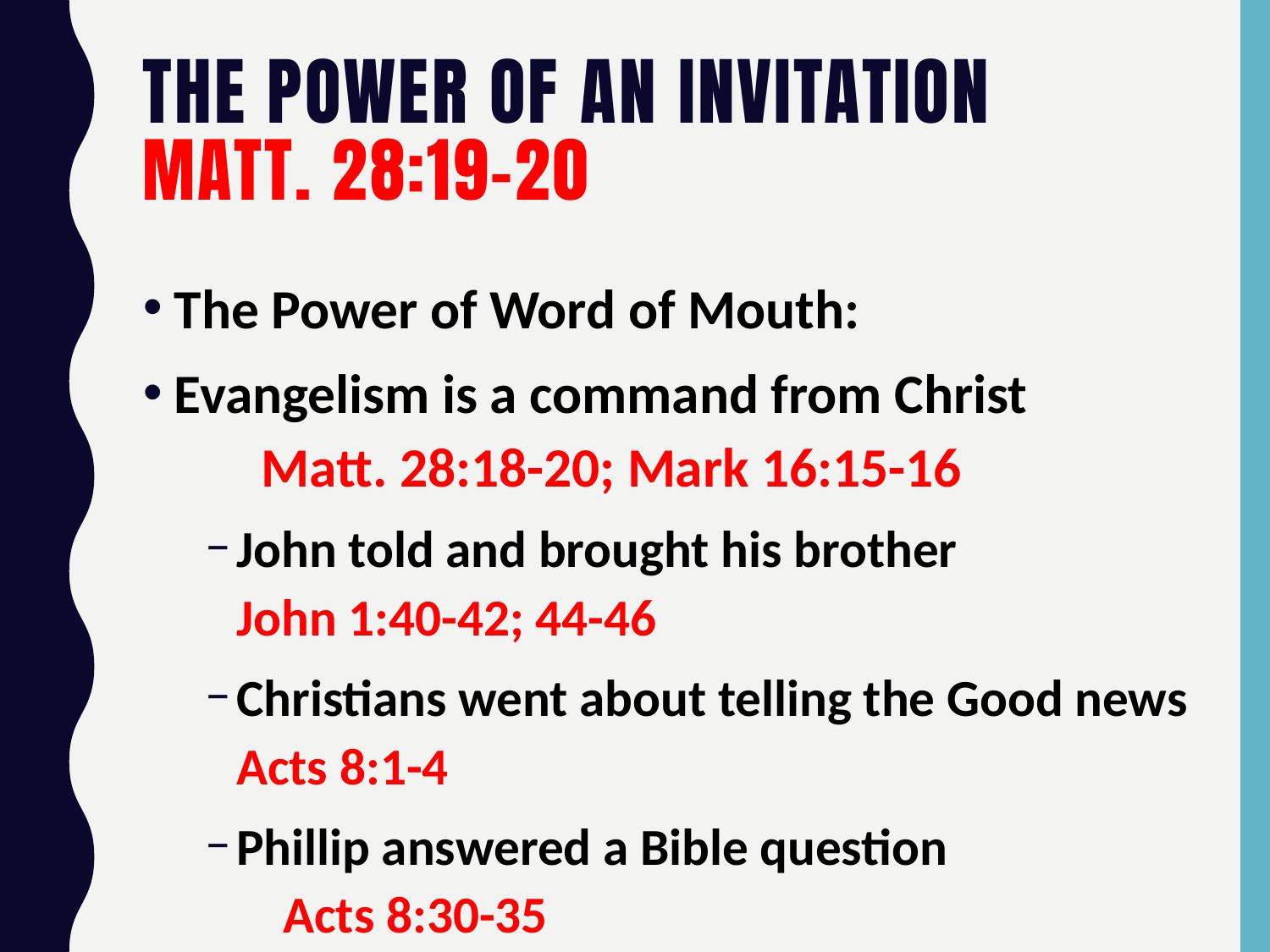

# The Power of an invitation Matt. 28:19-20
The Power of Word of Mouth:
Evangelism is a command from Christ                      Matt. 28:18-20; Mark 16:15-16
John told and brought his brother                 John 1:40-42; 44-46
Christians went about telling the Good news Acts 8:1-4
Phillip answered a Bible question                           Acts 8:30-35